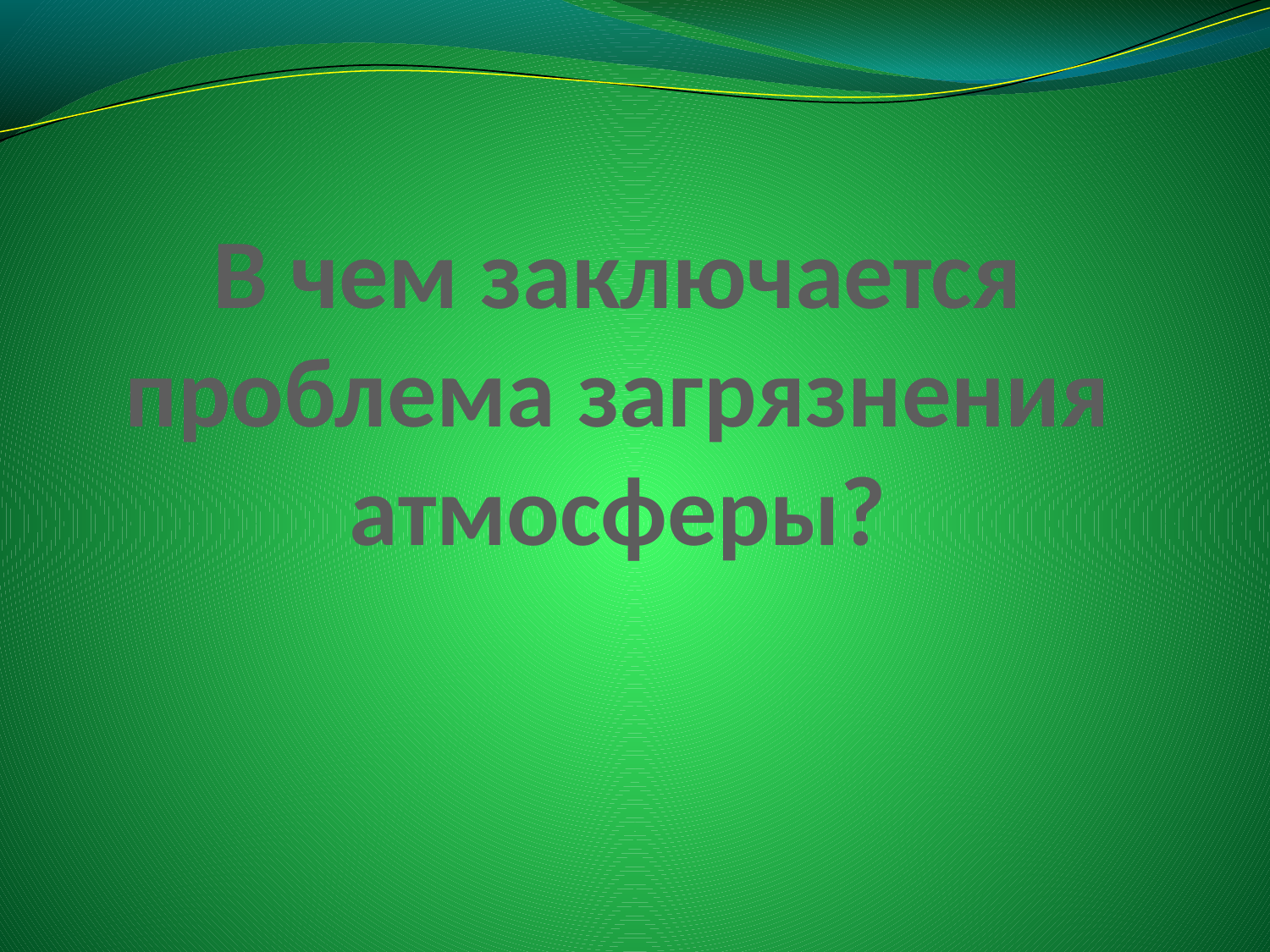

# В чем заключается проблема загрязнения атмосферы?